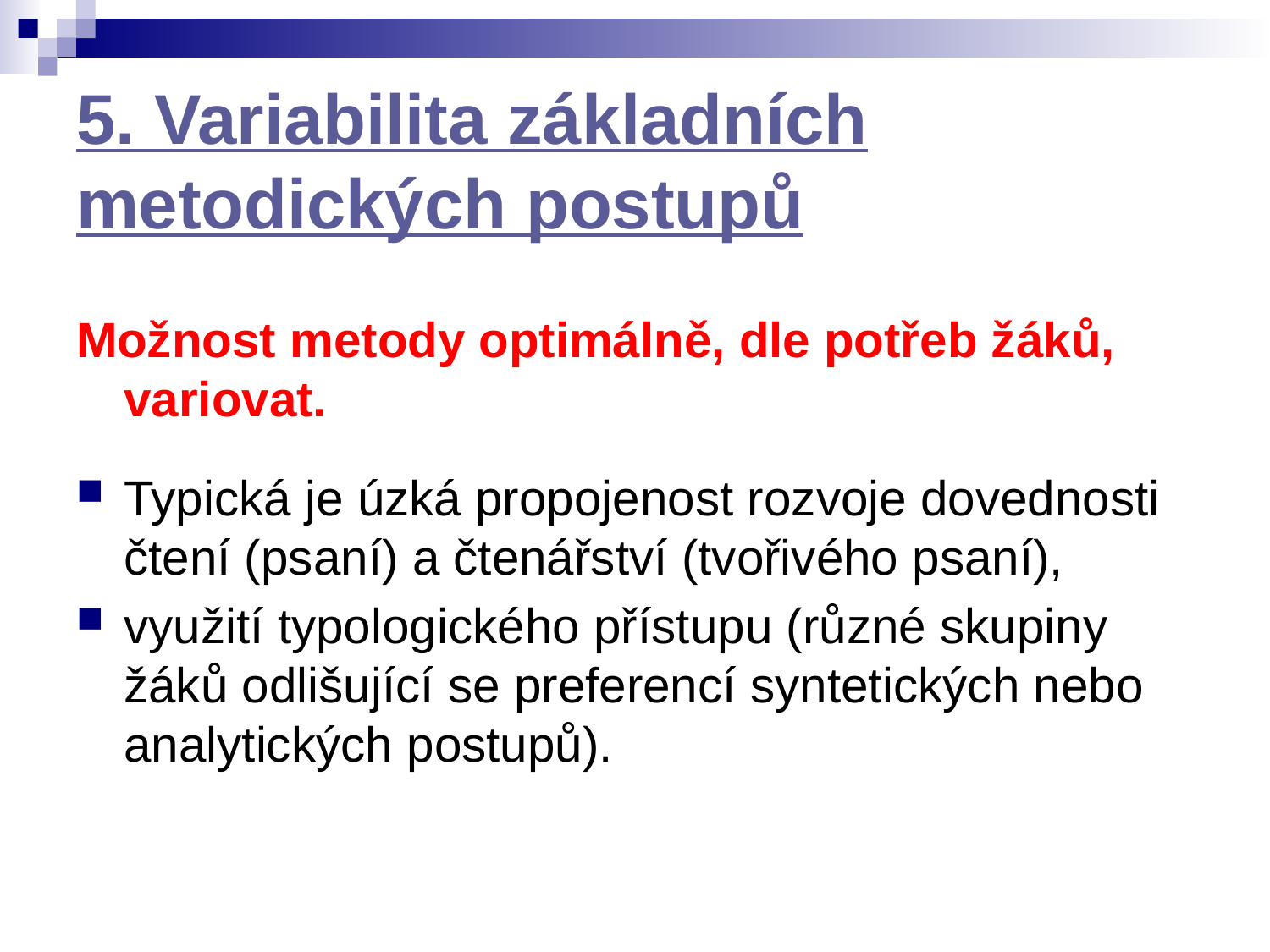

# 5. Variabilita základních metodických postupů

Možnost metody optimálně, dle potřeb žáků, variovat.

Typická je úzká propojenost rozvoje dovednosti čtení (psaní) a čtenářství (tvořivého psaní),
využití typologického přístupu (různé skupiny žáků odlišující se preferencí syntetických nebo analytických postupů).